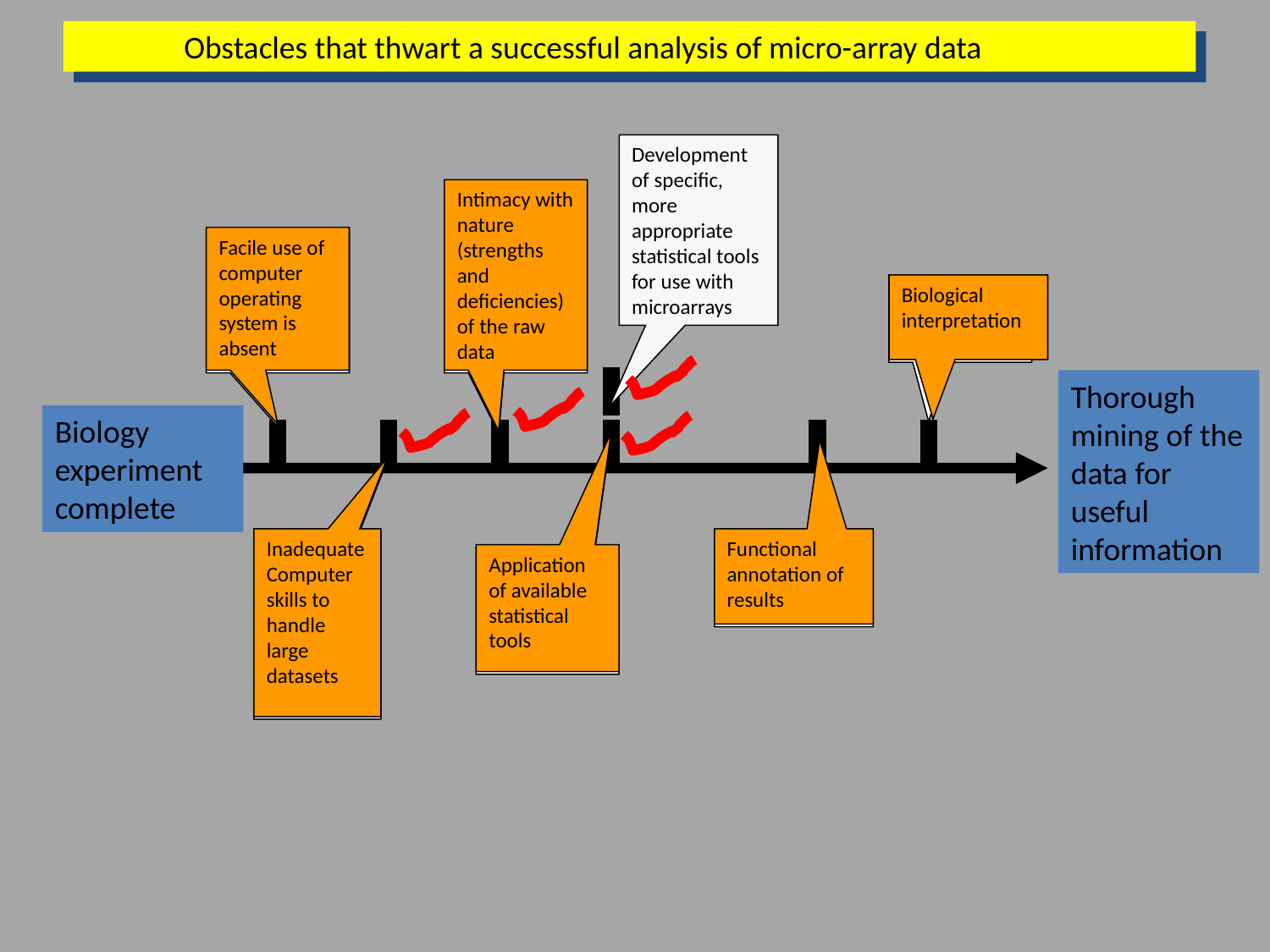

Obstacles that thwart a successful analysis of micro-array data
Development of specific, more appropriate statistical tools for use with microarrays
Intimacy with nature (strengths and deficiencies) of the raw data
Intimacy with nature (strengths and deficiencies) of the raw data
Facile use of computer operating system is absent
Facile use of computer operating system is absent
Biological interpretation
Biological interpretation

Thorough mining of the data for useful information

Biology experiment complete

Inadequate
Computer skills to handle large datasets
Functional annotation of results
Inadequate
Computer skills to handle large datasets
Functional annotation of results
Application of available statistical tools
Application of available statistical tools